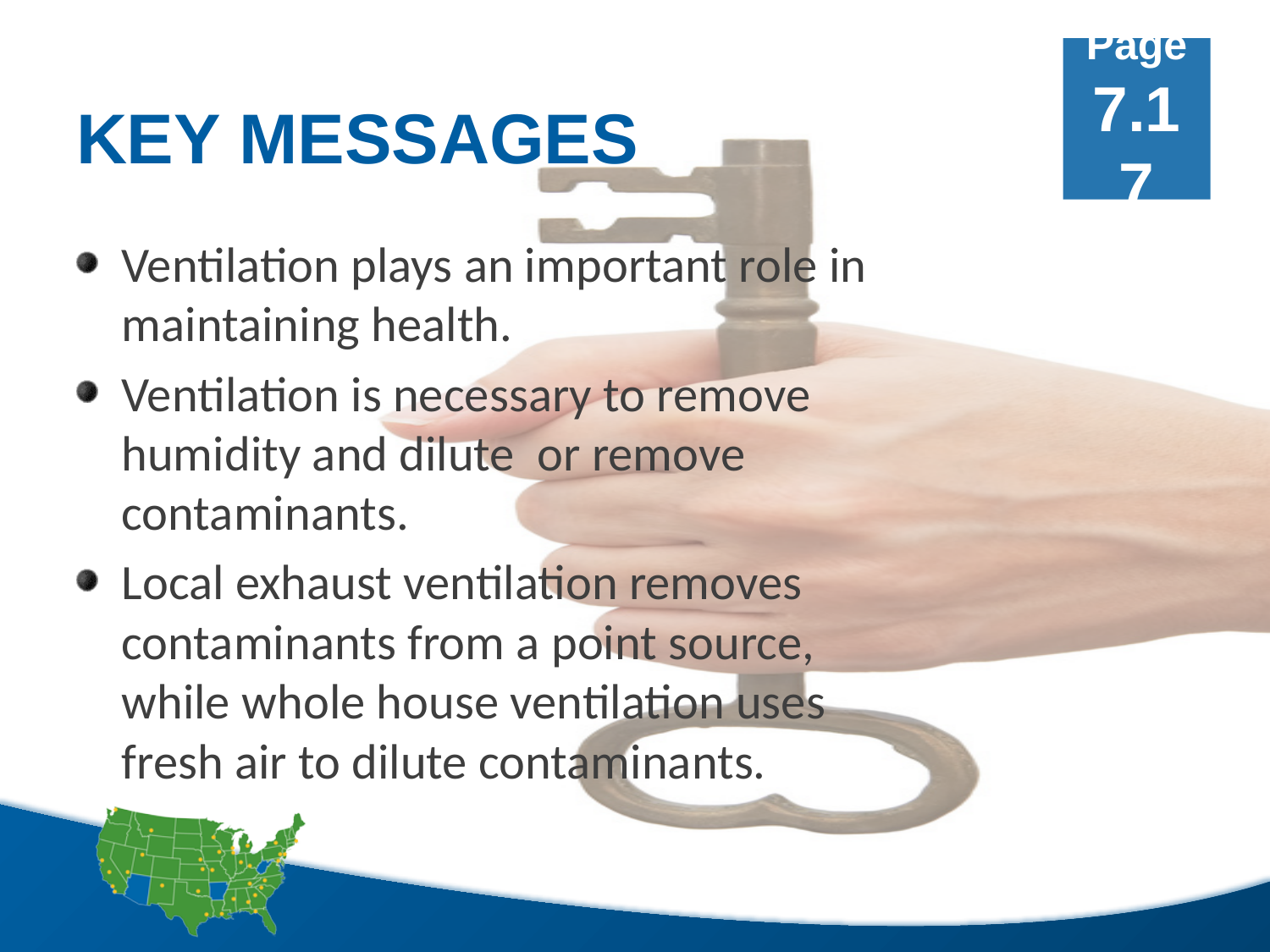

Page 7.17
# Key Messages
Ventilation plays an important role in maintaining health.
Ventilation is necessary to remove humidity and dilute  or remove contaminants.
Local exhaust ventilation removes contaminants from a point source, while whole house ventilation uses fresh air to dilute contaminants.